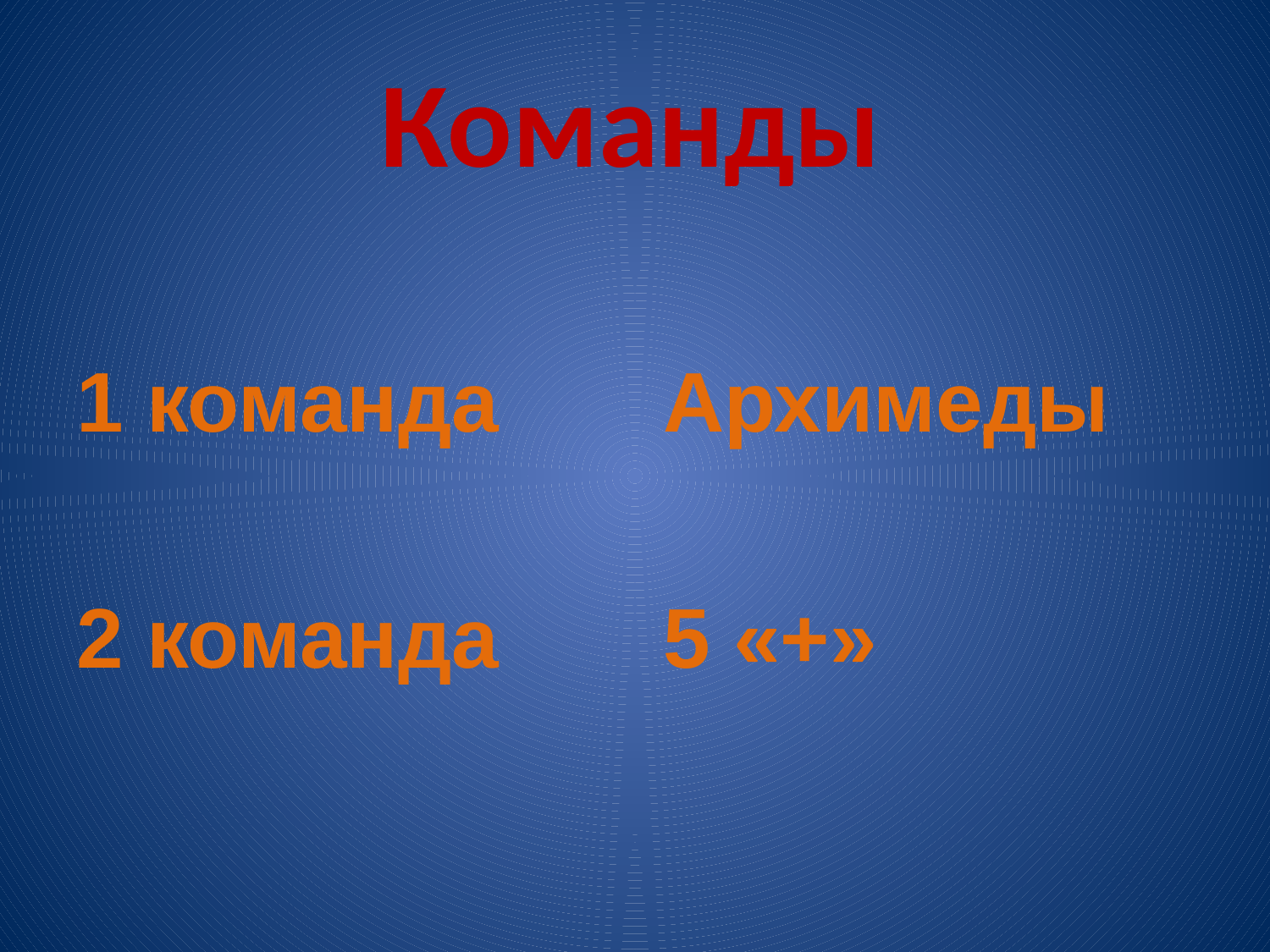

# Команды

1 команда       Архимеды

2 команда       5 «+»